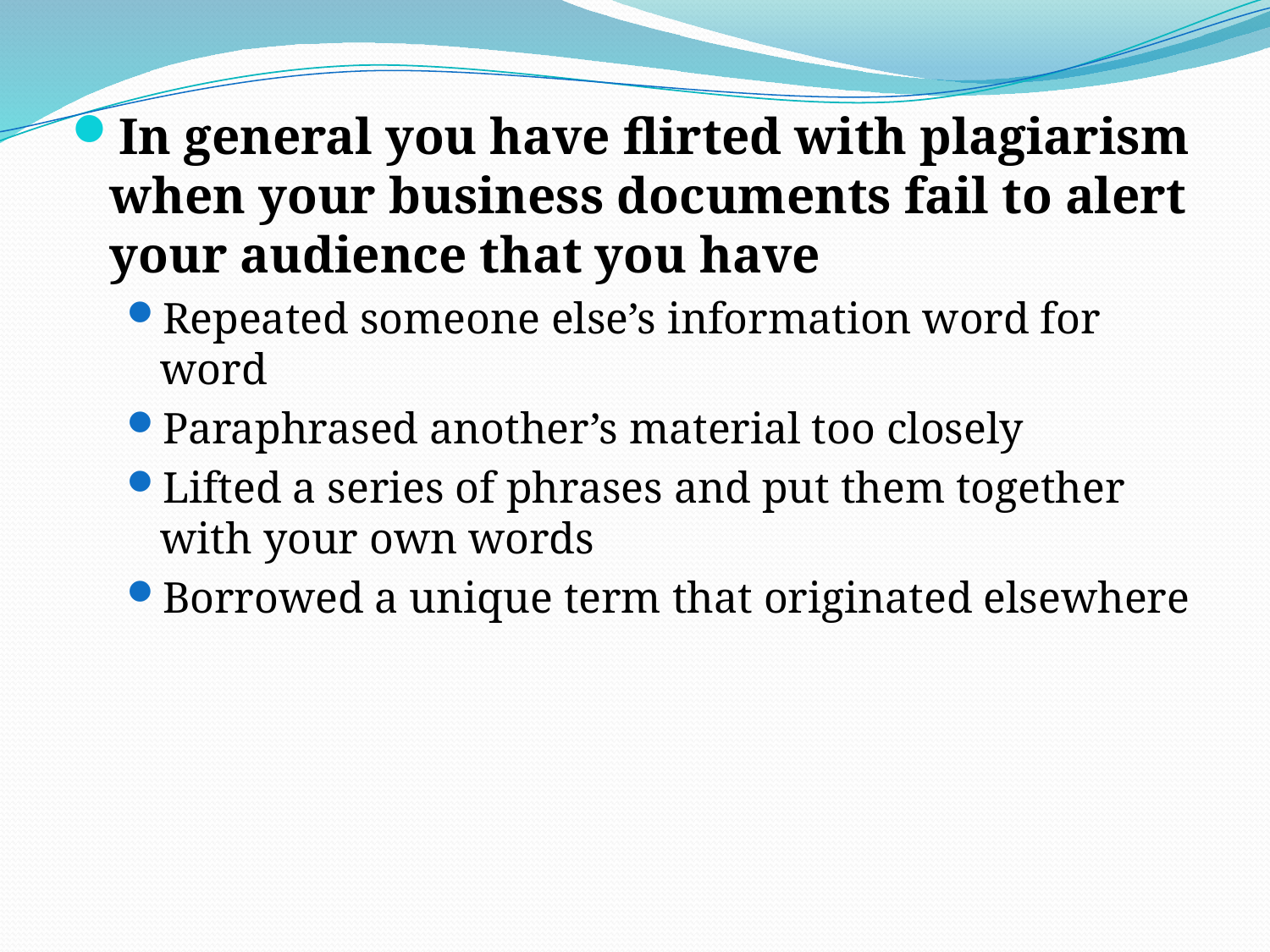

In general you have flirted with plagiarism when your business documents fail to alert your audience that you have
Repeated someone else’s information word for word
Paraphrased another’s material too closely
Lifted a series of phrases and put them together with your own words
Borrowed a unique term that originated elsewhere